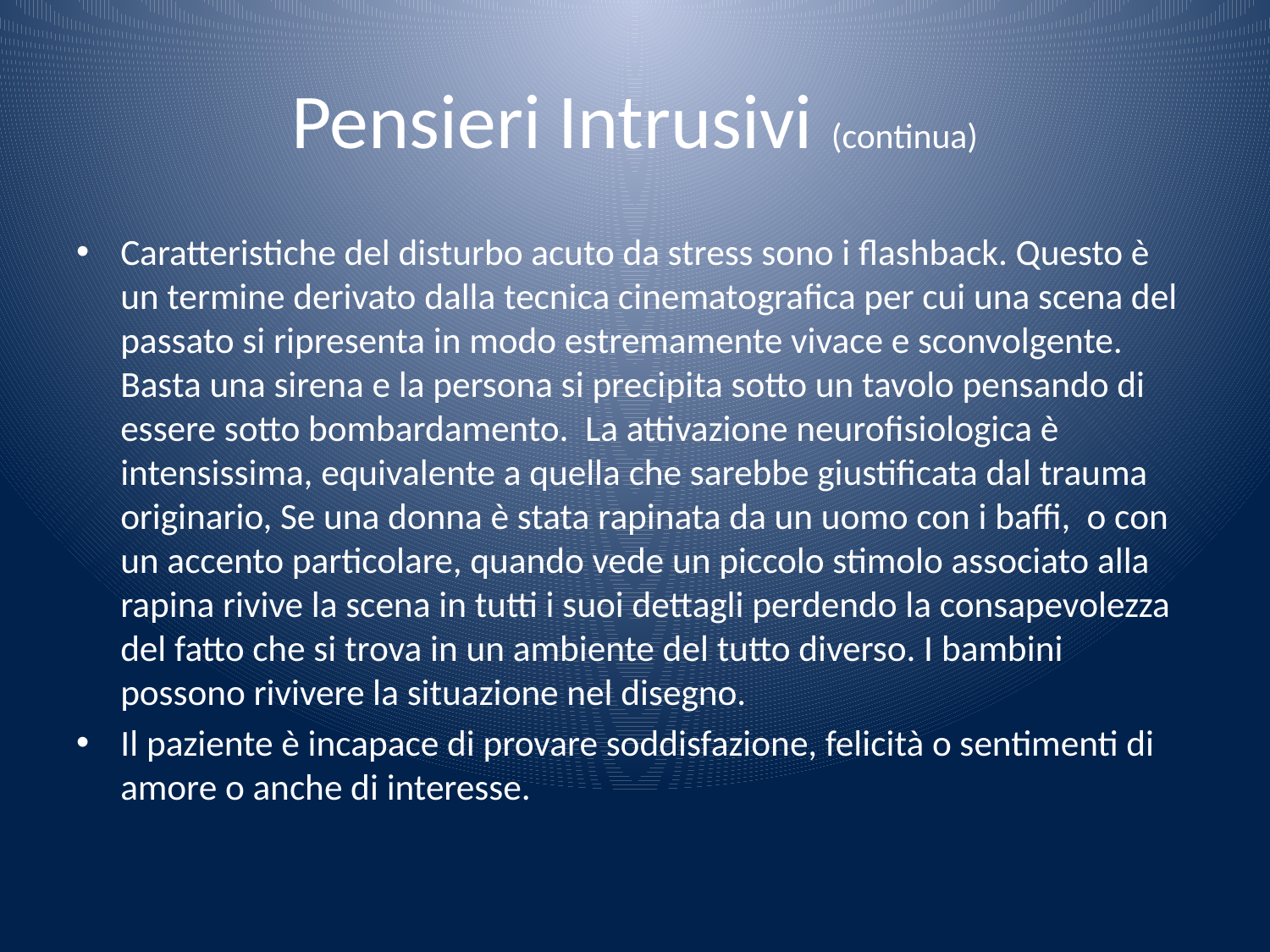

# Pensieri Intrusivi (continua)
Caratteristiche del disturbo acuto da stress sono i flashback. Questo è un termine derivato dalla tecnica cinematografica per cui una scena del passato si ripresenta in modo estremamente vivace e sconvolgente. Basta una sirena e la persona si precipita sotto un tavolo pensando di essere sotto bombardamento.  La attivazione neurofisiologica è intensissima, equivalente a quella che sarebbe giustificata dal trauma originario, Se una donna è stata rapinata da un uomo con i baffi,  o con un accento particolare, quando vede un piccolo stimolo associato alla rapina rivive la scena in tutti i suoi dettagli perdendo la consapevolezza del fatto che si trova in un ambiente del tutto diverso. I bambini possono rivivere la situazione nel disegno.
Il paziente è incapace di provare soddisfazione, felicità o sentimenti di amore o anche di interesse.